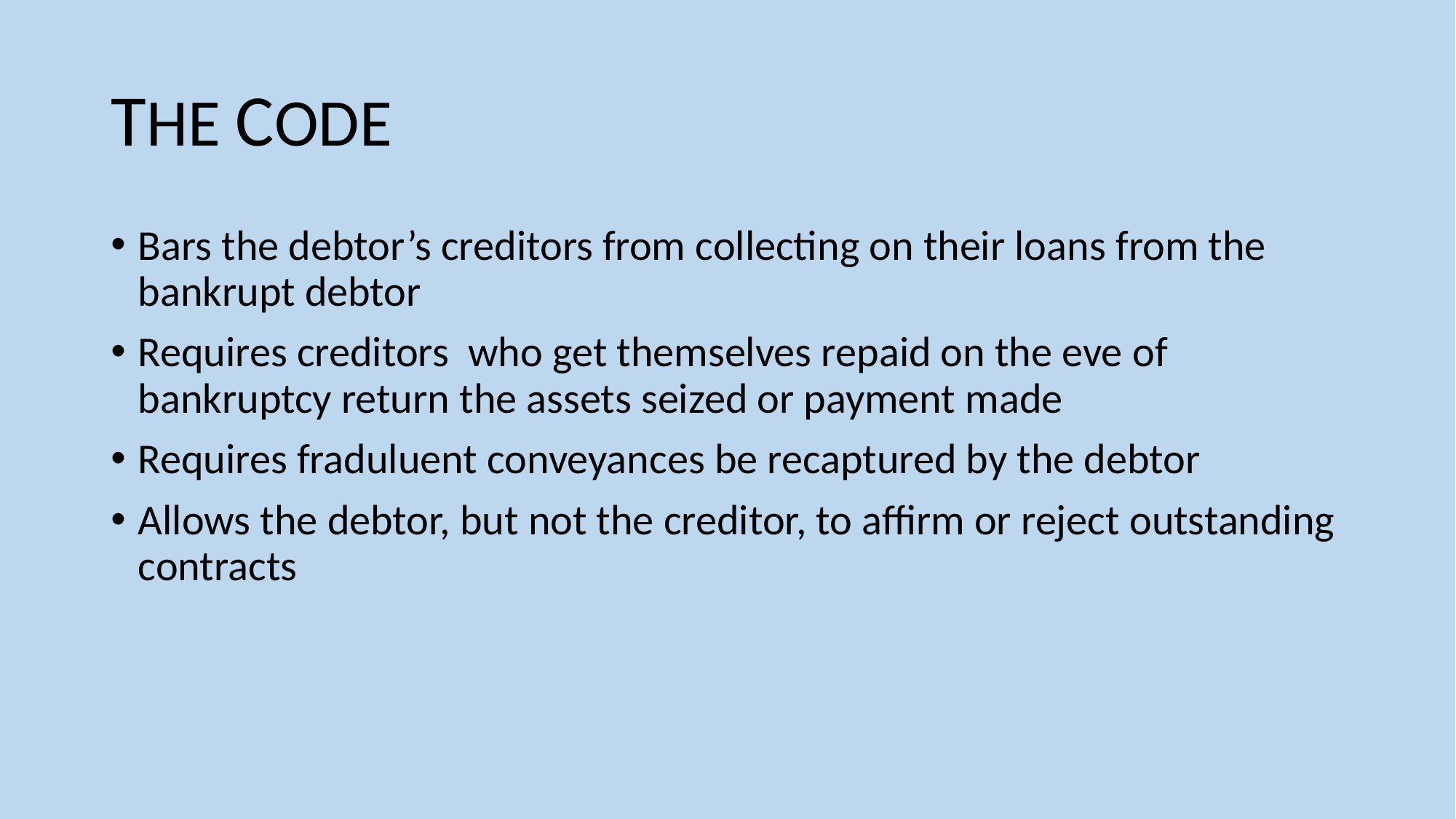

# THE CODE
Bars the debtor’s creditors from collecting on their loans from the bankrupt debtor
Requires creditors  who get themselves repaid on the eve of bankruptcy return the assets seized or payment made
Requires fraduluent conveyances be recaptured by the debtor
Allows the debtor, but not the creditor, to affirm or reject outstanding contracts